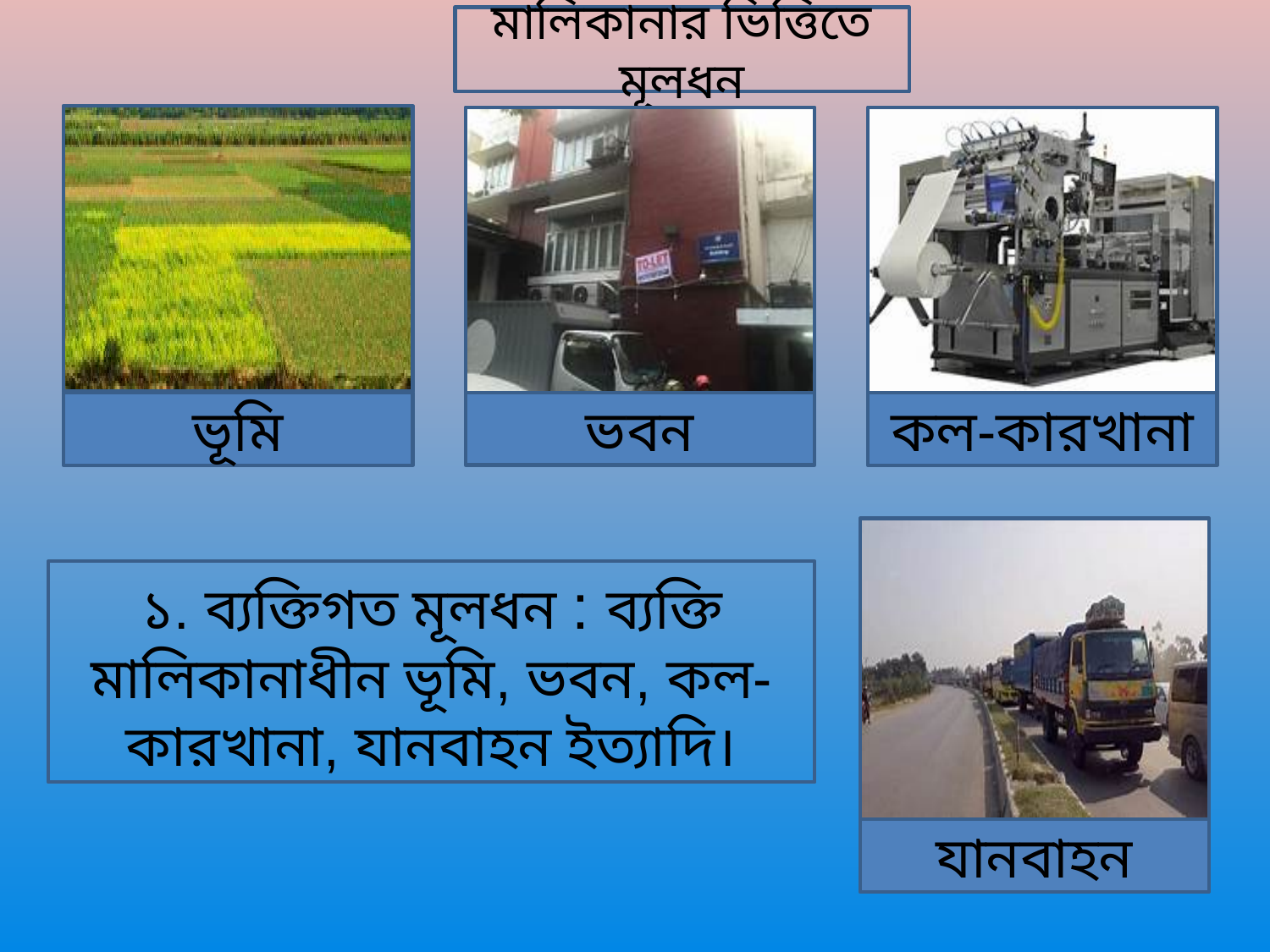

মালিকানার ভিত্তিতে মূলধন

ভবন
ভূমি
কল-কারখানা

১. ব্যক্তিগত মূলধন : ব্যক্তি মালিকানাধীন ভূমি, ভবন, কল-কারখানা, যানবাহন ইত্যাদি।
যানবাহন